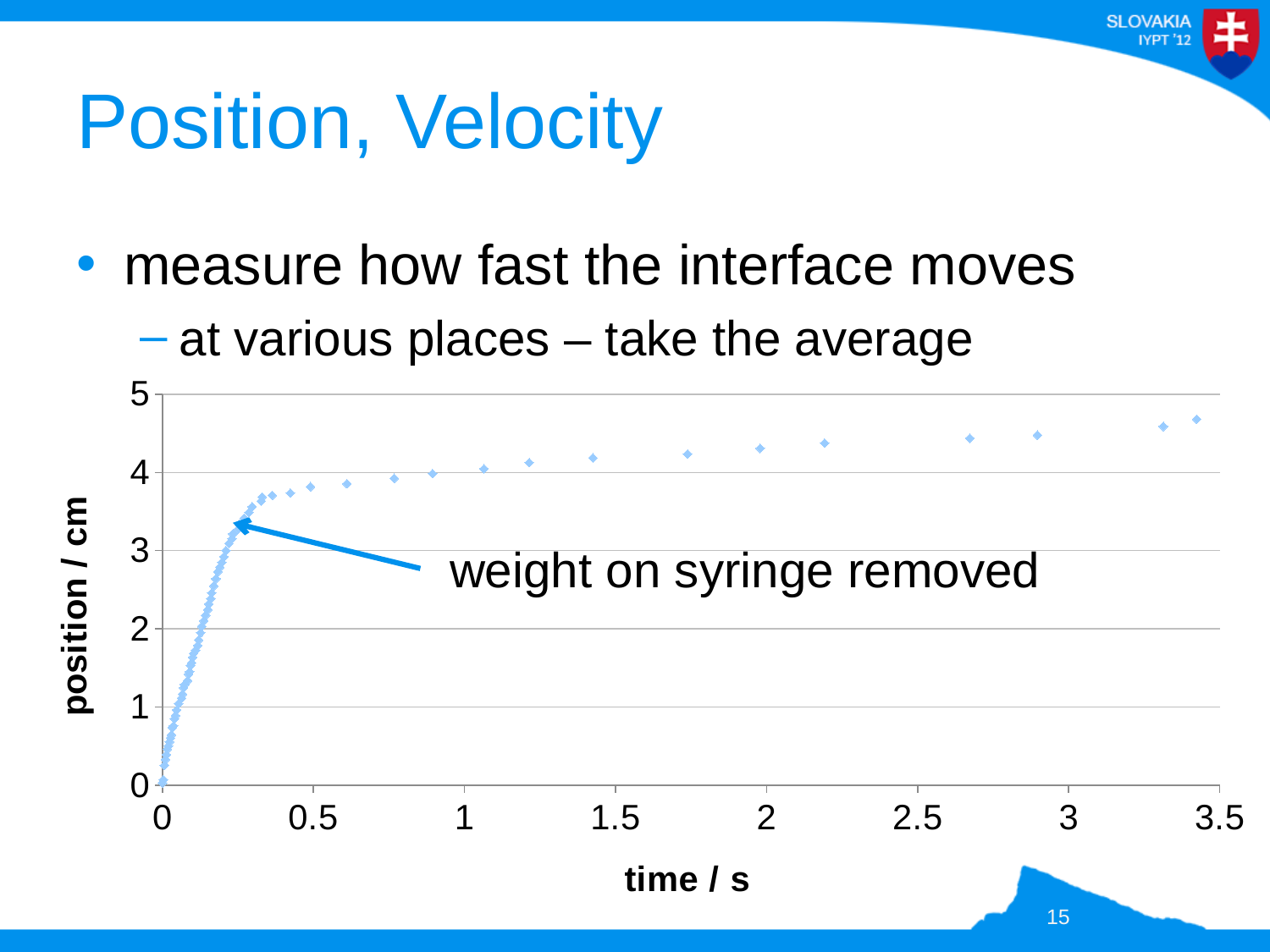

# Position, Velocity
measure how fast the interface moves
at various places – take the average

### Chart

| Category | X(cm) |
|---|---|
weight on syringe removed
15